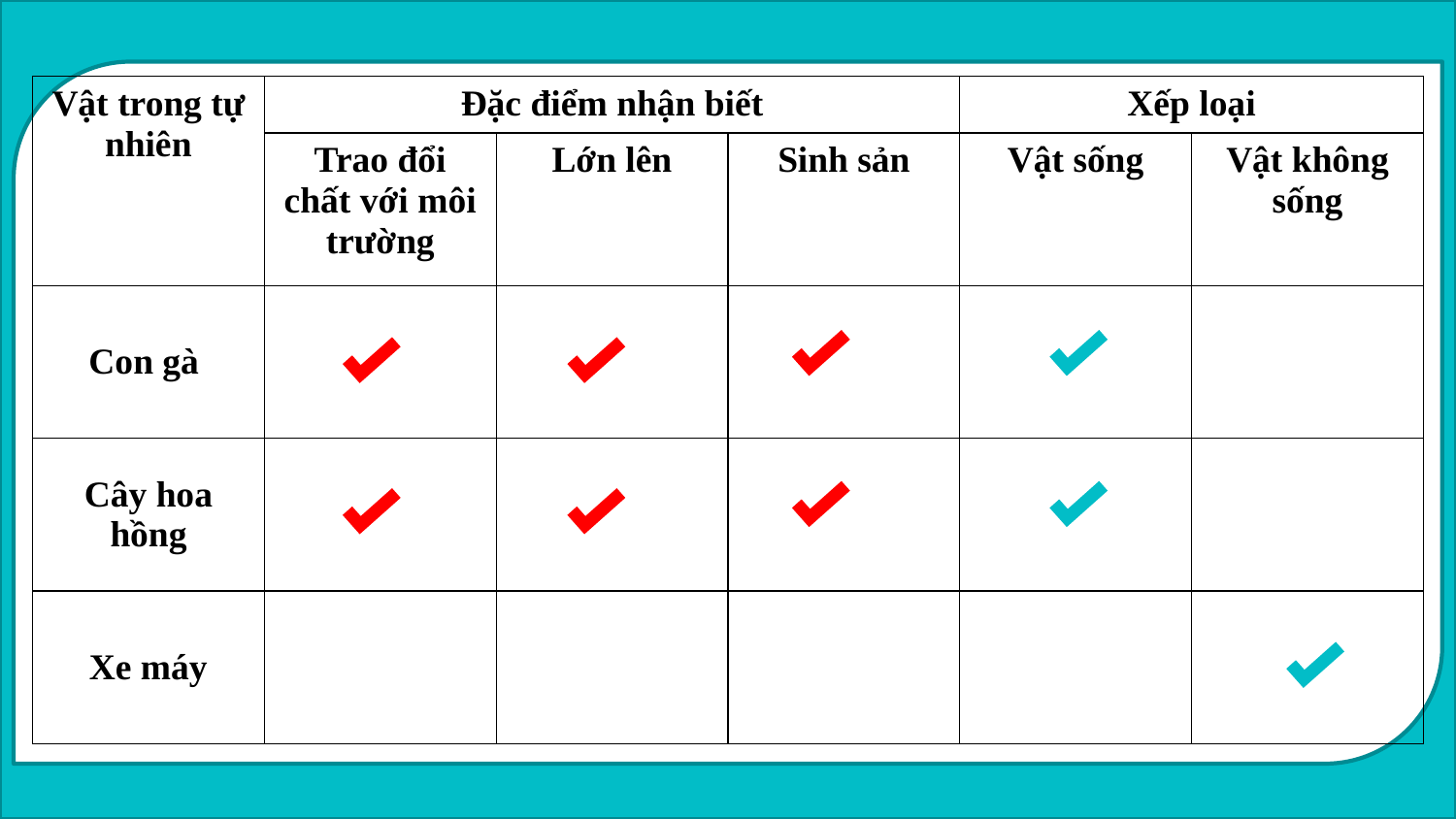

| Vật trong tự nhiên | Đặc điểm nhận biết |  |  | Xếp loại |  |
| --- | --- | --- | --- | --- | --- |
|  | Trao đổi chất với môi trường | Lớn lên | Sinh sản | Vật sống | Vật không sống |
| Con gà |  |  |  |  |  |
| Cây hoa hồng |  |  |  |  |  |
| Xe máy |  |  |  |  |  |